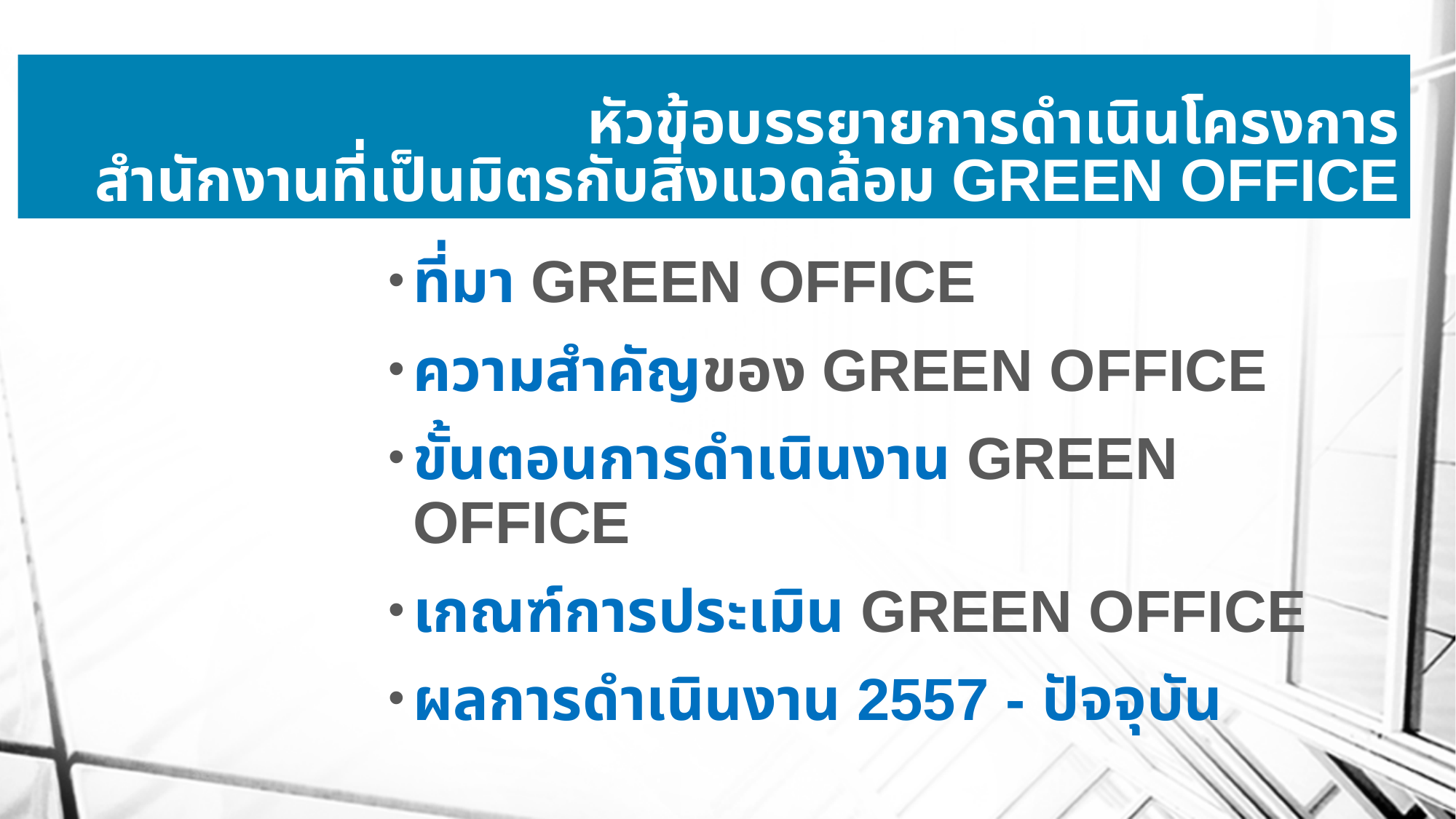

# หัวข้อบรรยายการดำเนินโครงการ สำนักงานที่เป็นมิตรกับสิ่งแวดล้อม GREEN OFFICE
ที่มา GREEN OFFICE
ความสำคัญของ GREEN OFFICE
ขั้นตอนการดำเนินงาน GREEN OFFICE
เกณฑ์การประเมิน GREEN OFFICE
ผลการดำเนินงาน 2557 - ปัจจุบัน